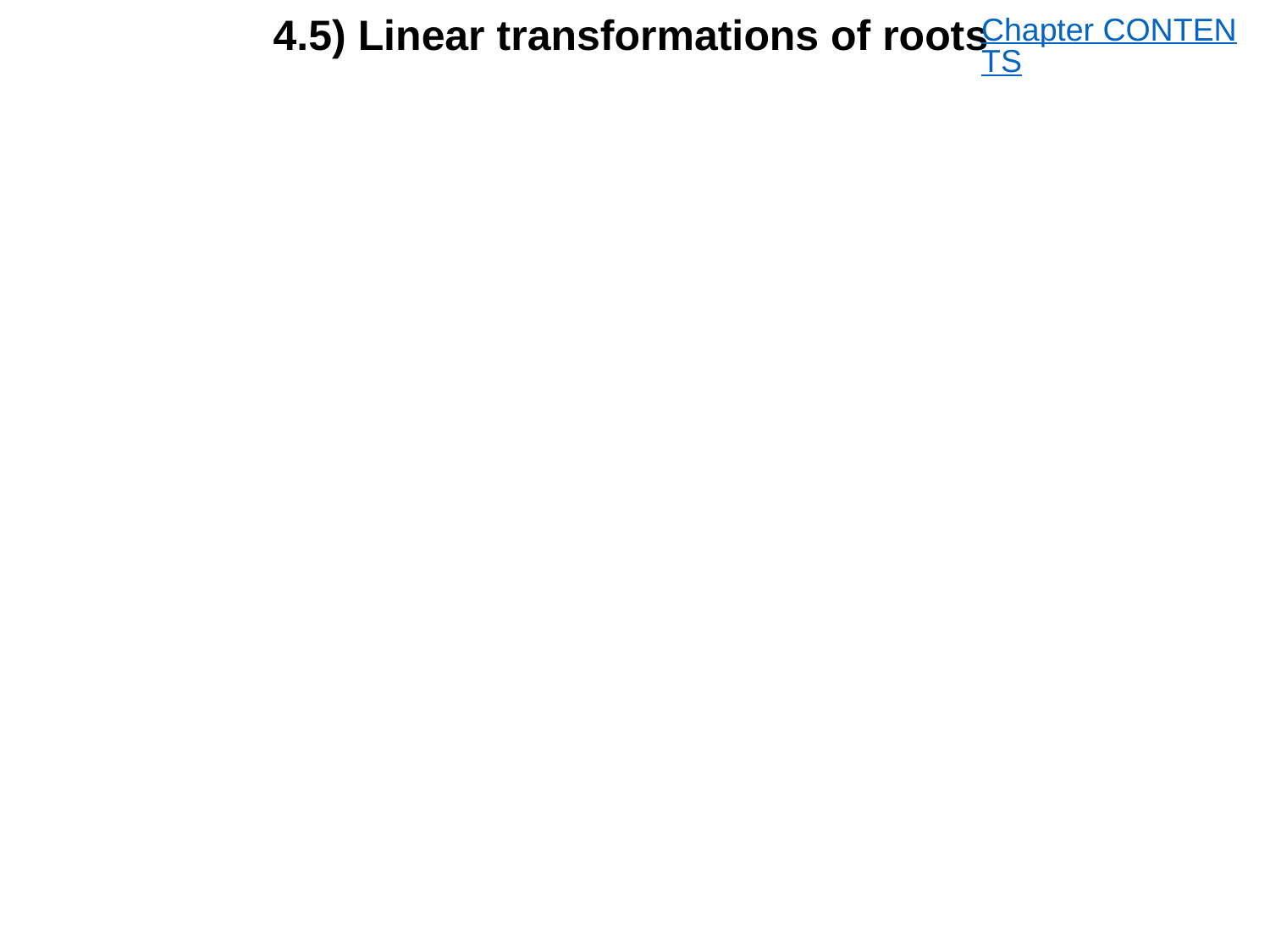

# 4.5) Linear transformations of roots
Chapter CONTENTS